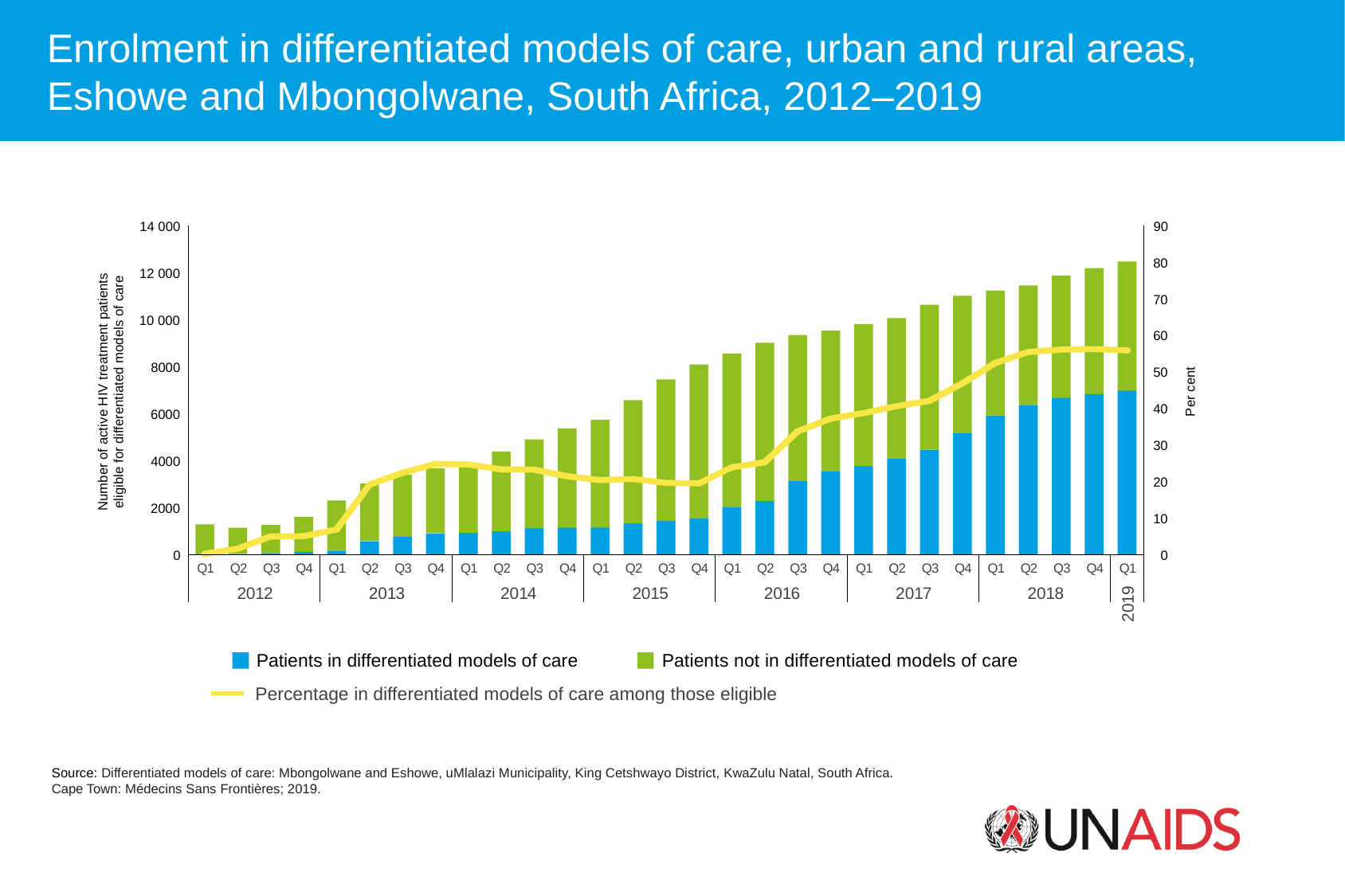

Enrolment in differentiated models of care, urban and rural areas, Eshowe and Mbongolwane, South Africa, 2012–2019
14 000
12 000
Number of active HIV treatment patients
eligible for differentiated models of care
10 000
8000
6000
4000
2000
0
90
80
70
60
50
Per cent
40
30
20
10
0

Q1
Q2
Q3
Q4

Q1
Q2
Q3
Q4

Q1
Q2
Q3
Q4

Q1
Q2
Q3
Q4

Q1
Q2
Q3
Q4

Q1
Q2
Q3
Q4

Q1
Q2
Q3
Q4

Q1
2012
2013
2014
2015
2016
2017
2018
2019
Patients in differentiated models of care
Patients not in differentiated models of care

Percentage in differentiated models of care among those eligible
Source: Differentiated models of care: Mbongolwane and Eshowe, uMlalazi Municipality, King Cetshwayo District, KwaZulu Natal, South Africa.
Cape Town: Médecins Sans Frontières; 2019.